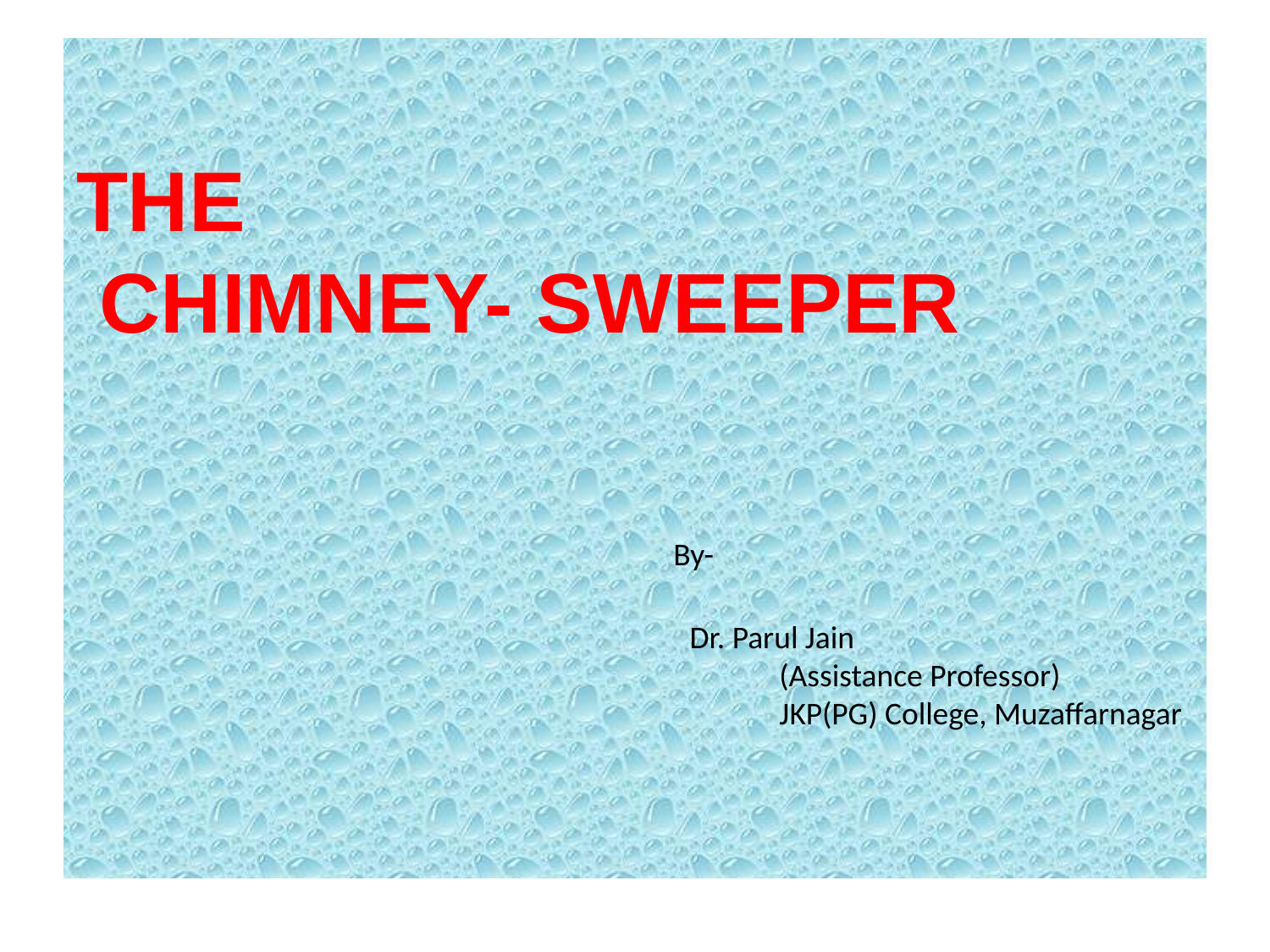

# THE CHIMNEY- SWEEPER By- Dr. Parul Jain (Assistance Professor) JKP(PG) College, Muzaffarnagar